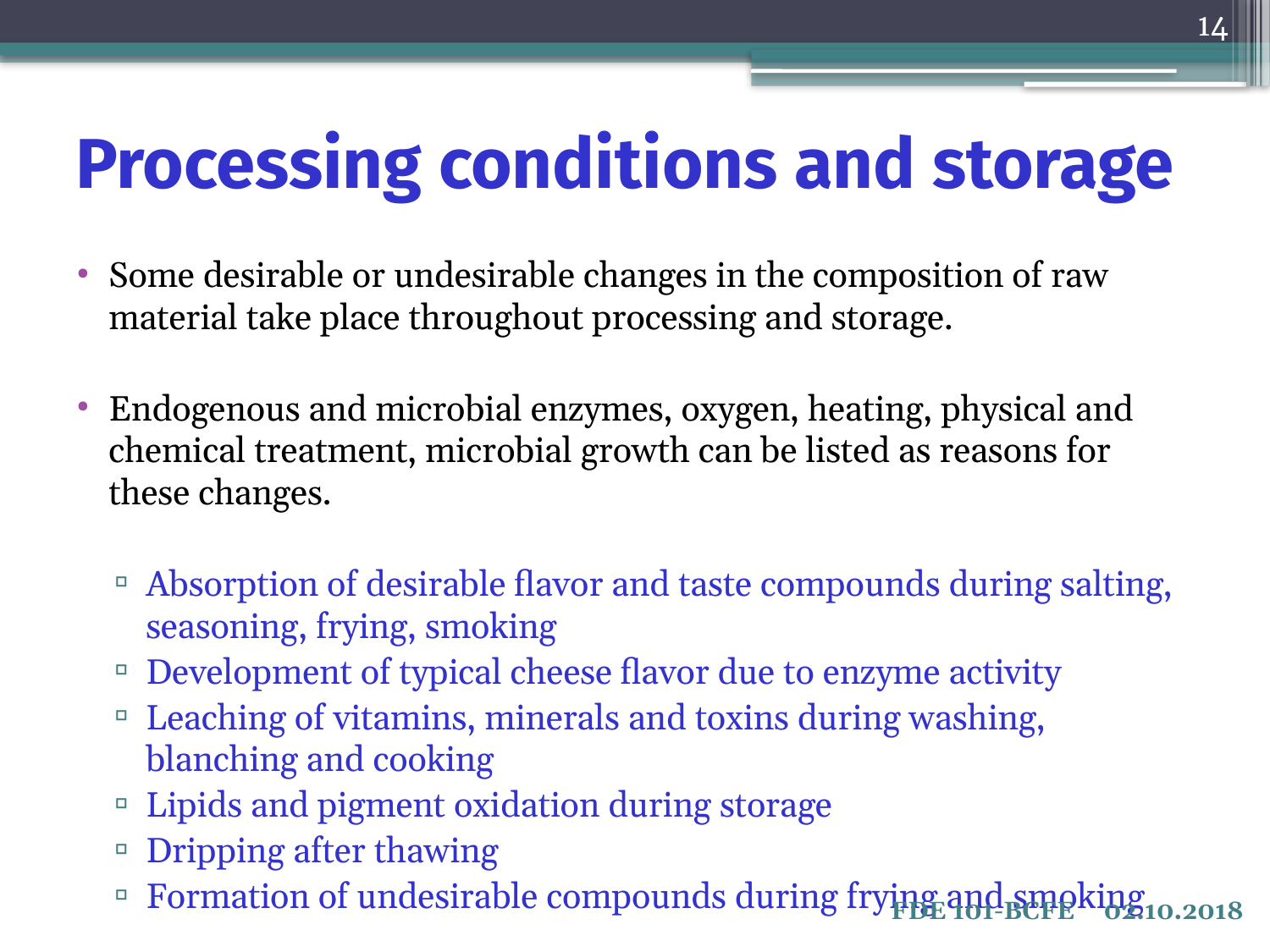

14
# Processing conditions and storage
Some desirable or undesirable changes in the composition of raw material take place throughout processing and storage.

Endogenous and microbial enzymes, oxygen, heating, physical and chemical treatment, microbial growth can be listed as reasons for these changes.

Absorption of desirable flavor and taste compounds during salting, seasoning, frying, smoking
Development of typical cheese flavor due to enzyme activity
Leaching of vitamins, minerals and toxins during washing, blanching and cooking
Lipids and pigment oxidation during storage
Dripping after thawing
Formation of undesirable compounds during frying and smoking

FDE 101-BCFE
02.10.2018